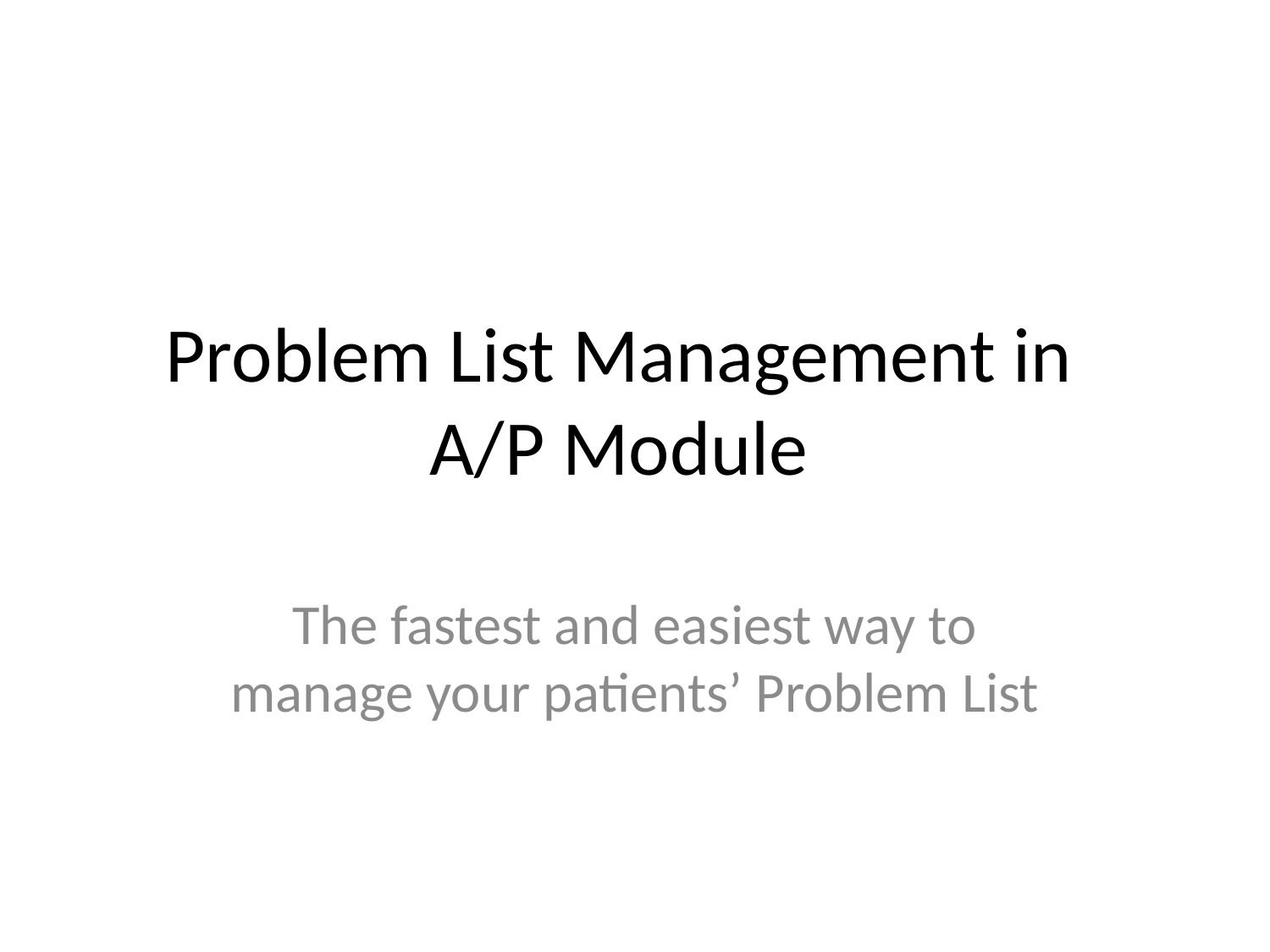

# Problem List Management in A/P Module
The fastest and easiest way to manage your patients’ Problem List